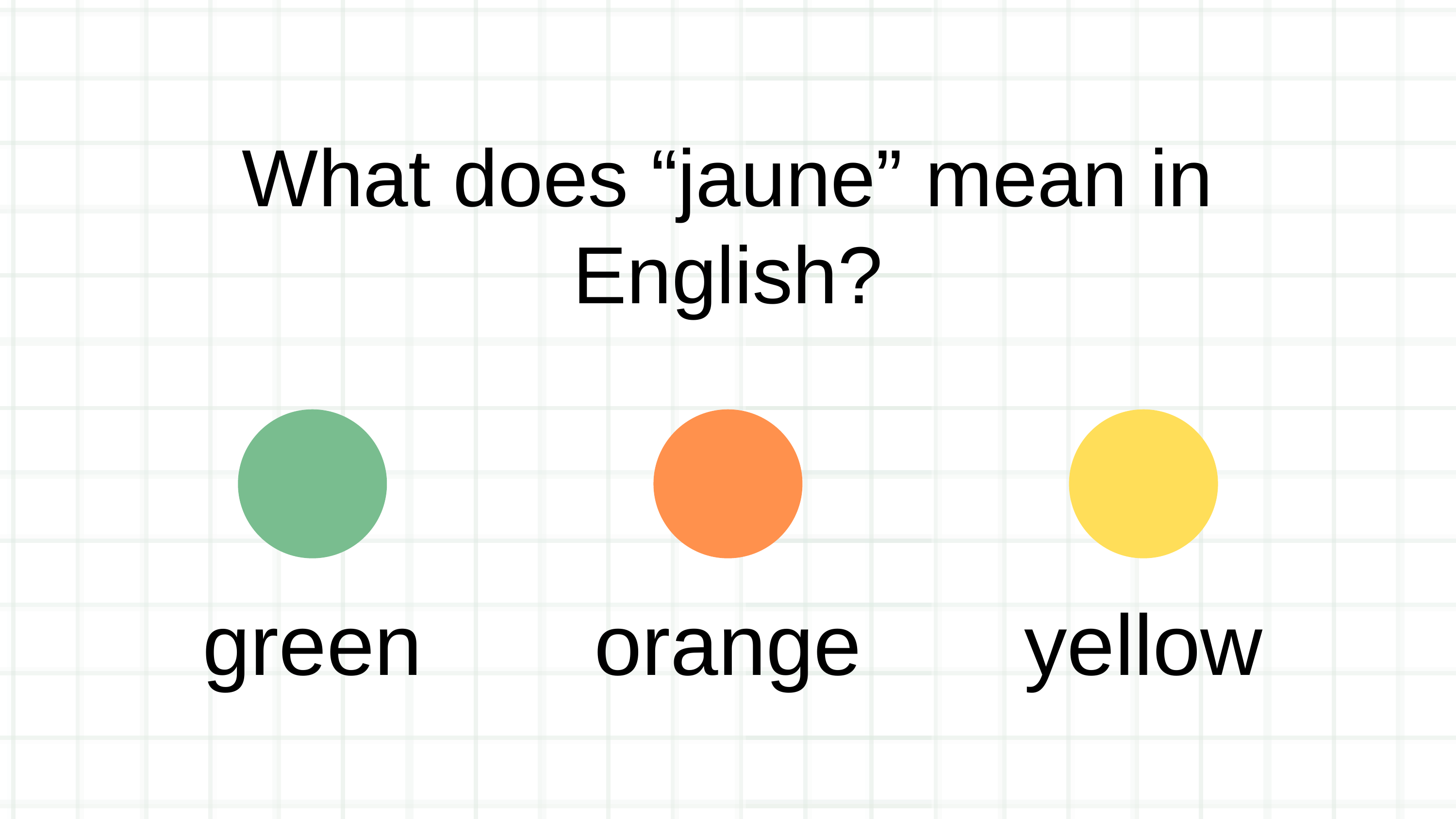

What does “jaune” mean in English?

green
orange
yellow